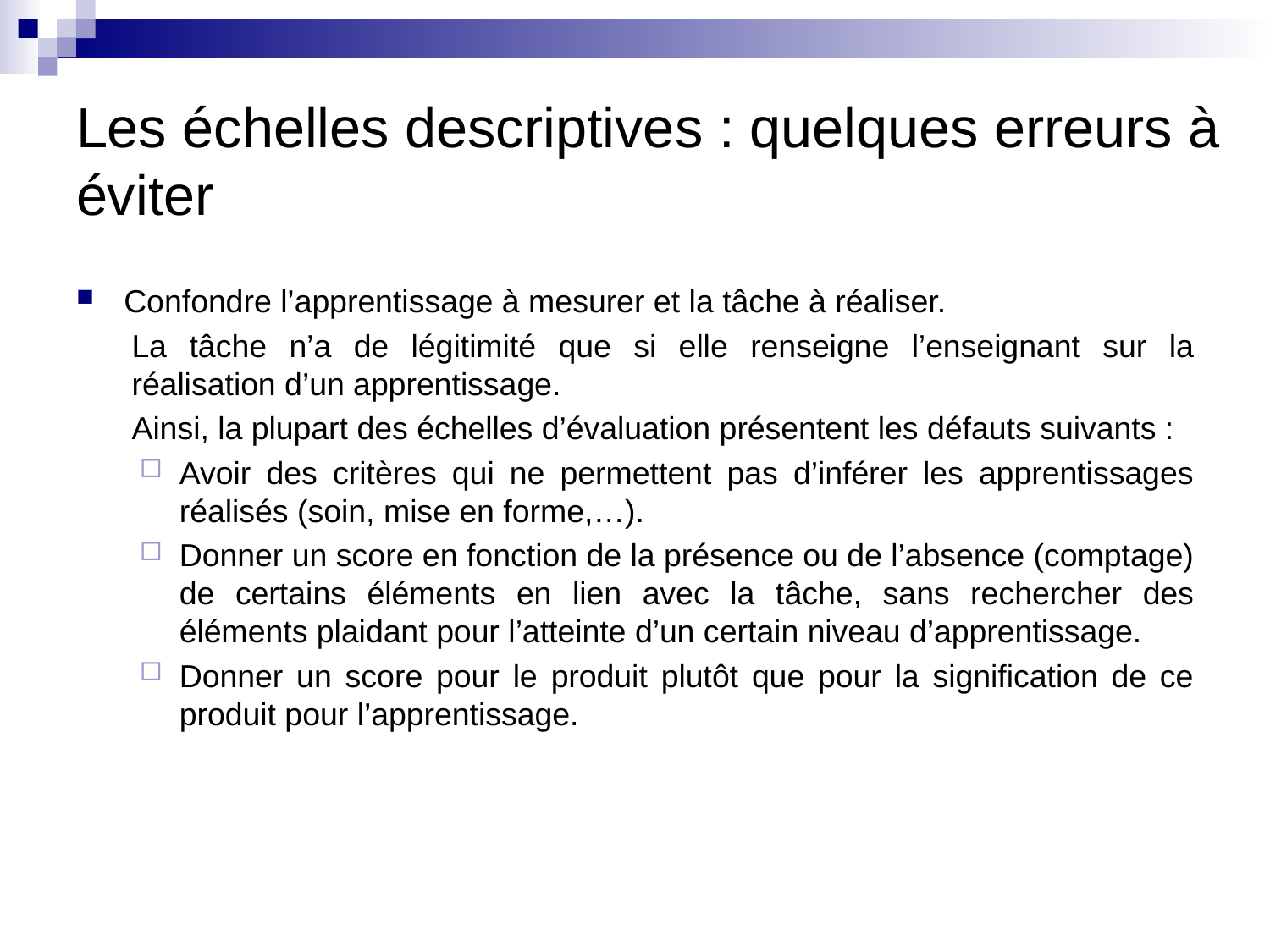

# Les échelles descriptives : quelques erreurs à éviter
Confondre l’apprentissage à mesurer et la tâche à réaliser.
La tâche n’a de légitimité que si elle renseigne l’enseignant sur la réalisation d’un apprentissage.
Ainsi, la plupart des échelles d’évaluation présentent les défauts suivants :
Avoir des critères qui ne permettent pas d’inférer les apprentissages réalisés (soin, mise en forme,…).
Donner un score en fonction de la présence ou de l’absence (comptage) de certains éléments en lien avec la tâche, sans rechercher des éléments plaidant pour l’atteinte d’un certain niveau d’apprentissage.
Donner un score pour le produit plutôt que pour la signification de ce produit pour l’apprentissage.